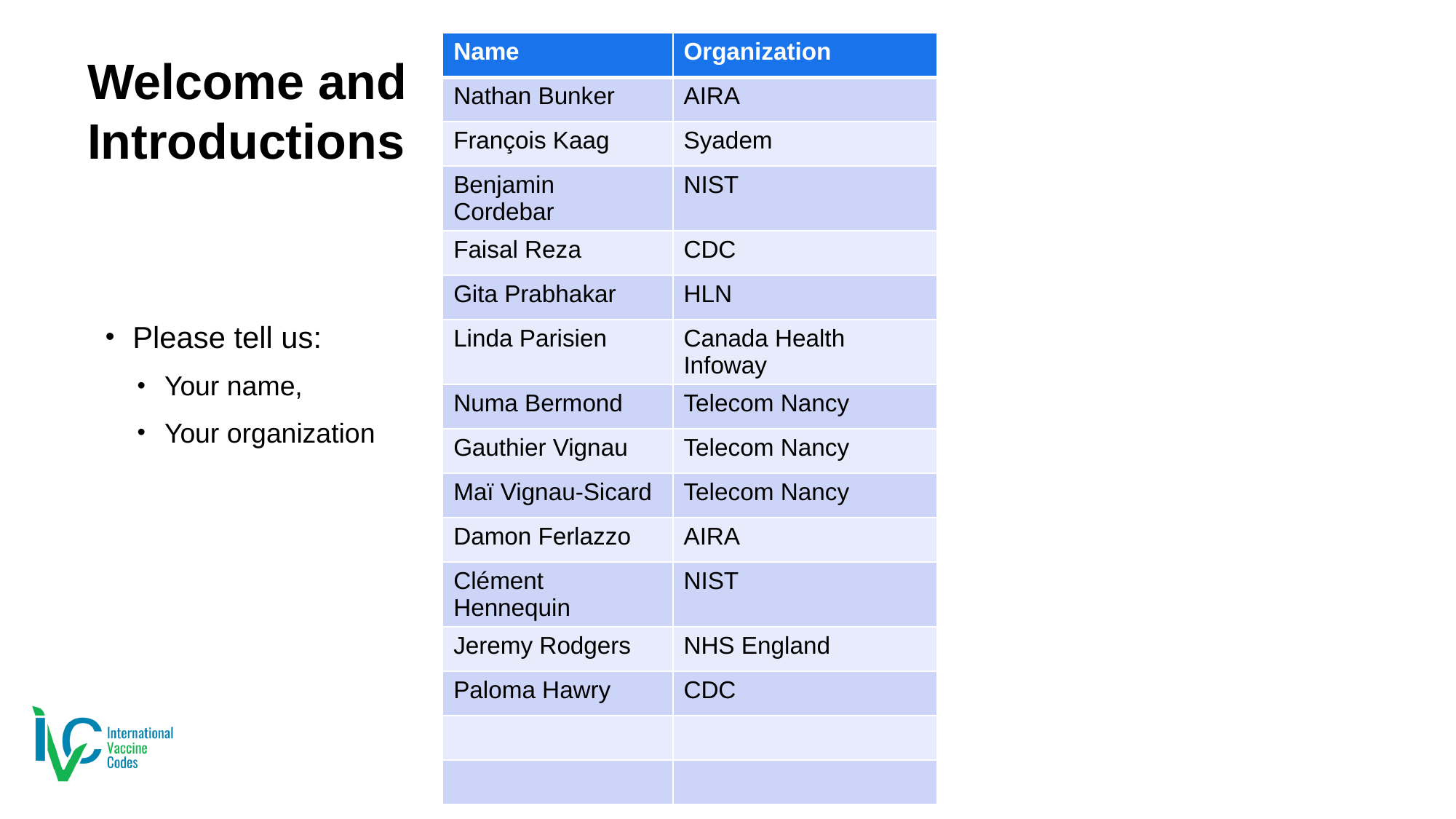

| Name | Organization |
| --- | --- |
| Nathan Bunker | AIRA |
| François Kaag | Syadem |
| Benjamin Cordebar | NIST |
| Faisal Reza | CDC |
| Gita Prabhakar | HLN |
| Linda Parisien | Canada Health Infoway |
| Numa Bermond | Telecom Nancy |
| Gauthier Vignau | Telecom Nancy |
| Maï Vignau-Sicard | Telecom Nancy |
| Damon Ferlazzo | AIRA |
| Clément Hennequin | NIST |
| Jeremy Rodgers | NHS England |
| Paloma Hawry | CDC |
|  |  |
|  |  |
# Welcome and Introductions
Please tell us:
Your name,
Your organization